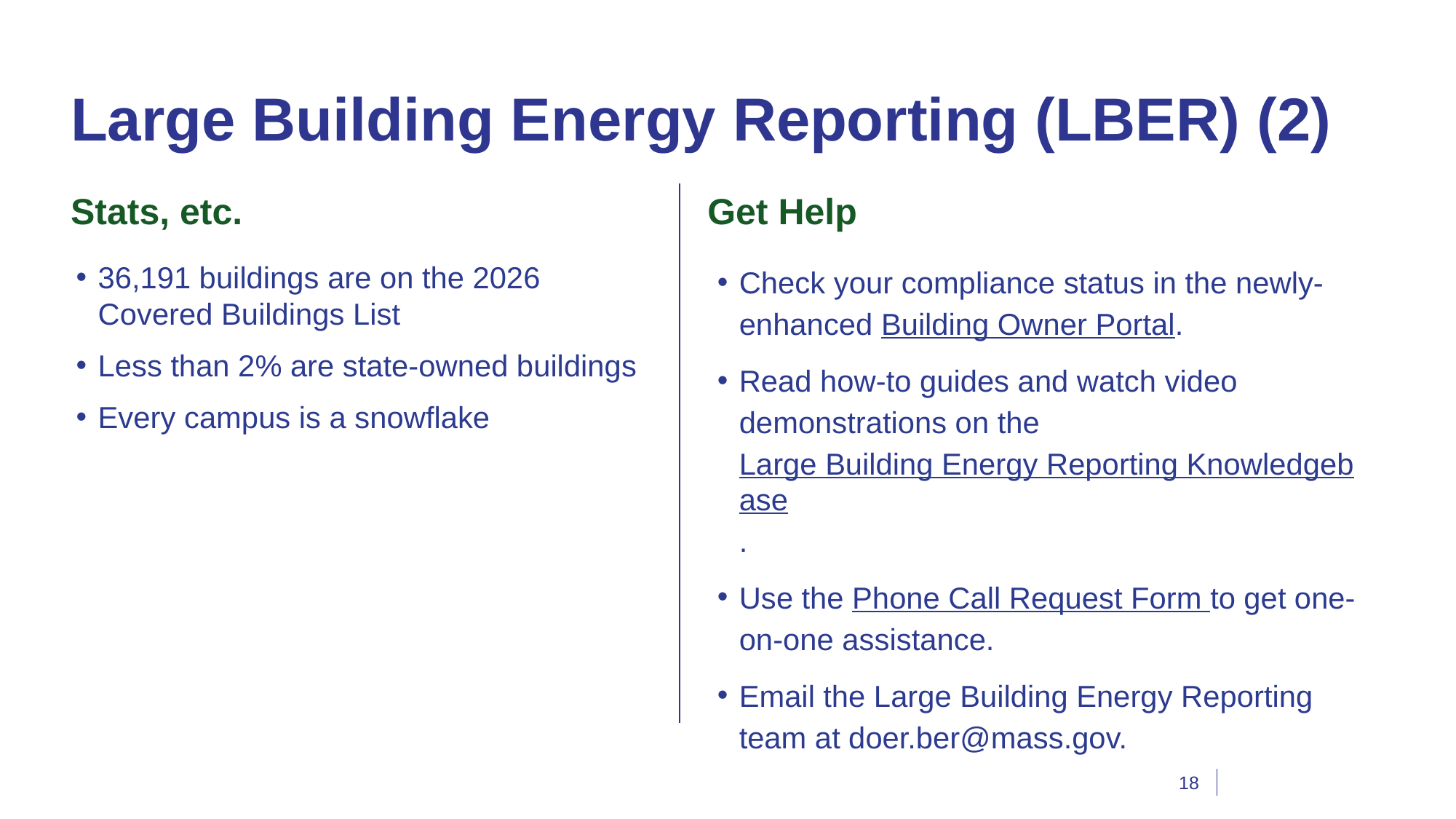

# Large Building Energy Reporting (LBER) (2)
Stats, etc.
Get Help
36,191 buildings are on the 2026 Covered Buildings List
Less than 2% are state-owned buildings
Every campus is a snowflake

Check your compliance status in the newly-enhanced Building Owner Portal.
Read how-to guides and watch video demonstrations on the  Large Building Energy Reporting Knowledgebase.
Use the Phone Call Request Form to get one-on-one assistance.
Email the Large Building Energy Reporting team at doer.ber@mass.gov.